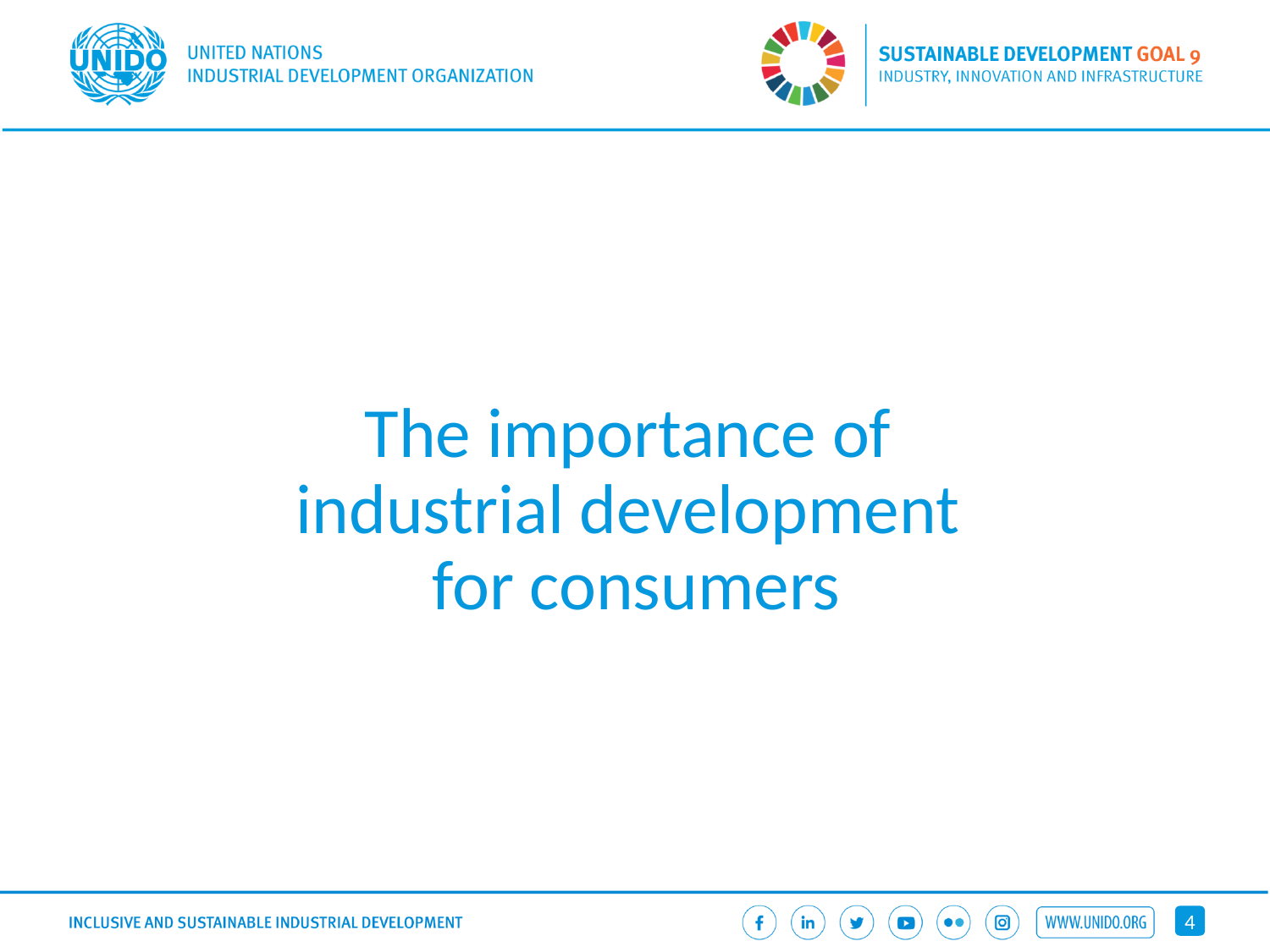

# The importance of industrial development for consumers